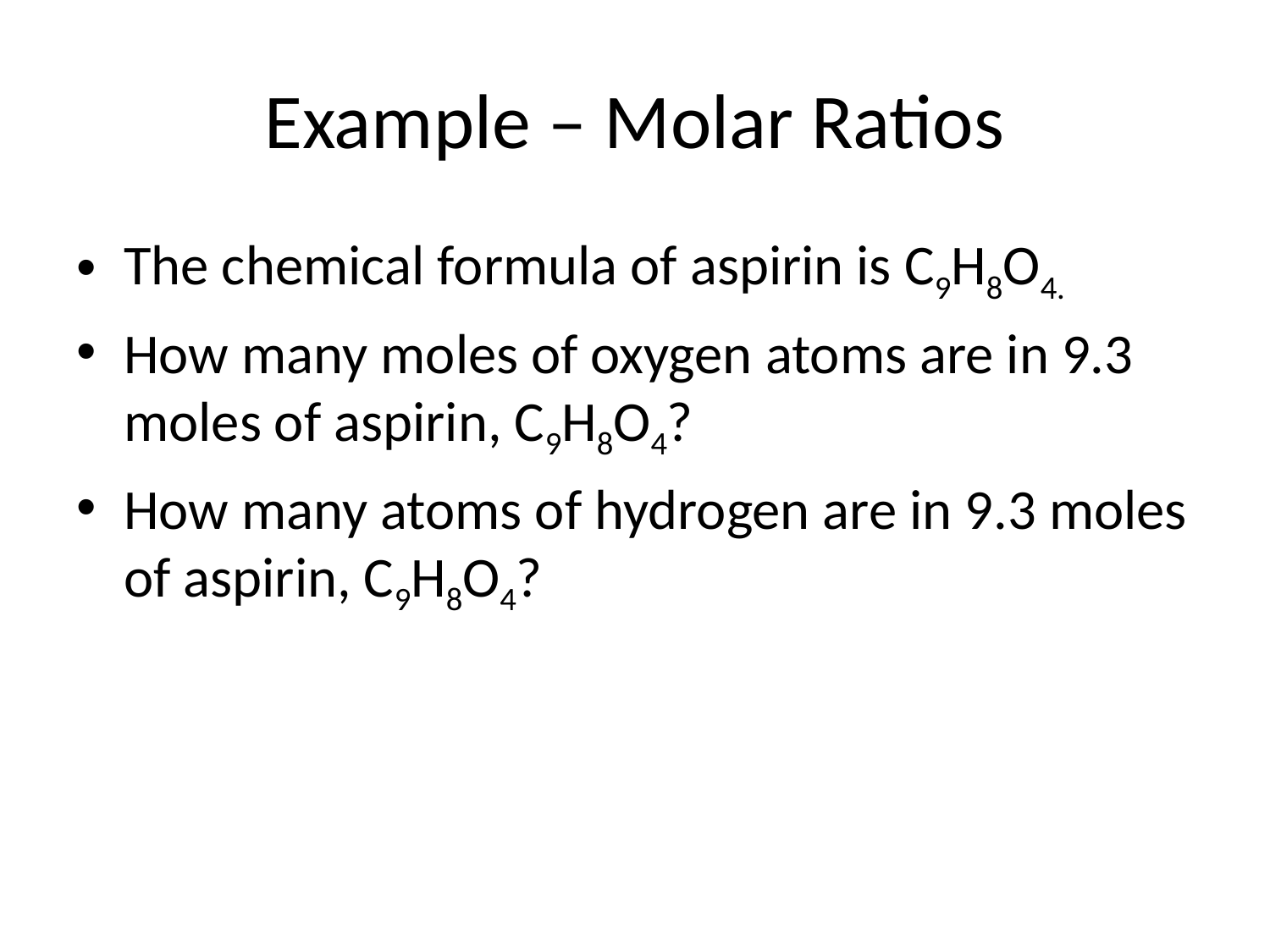

# Example – Molar Ratios
The chemical formula of aspirin is C9H8O4.
How many moles of oxygen atoms are in 9.3 moles of aspirin, C9H8O4?
How many atoms of hydrogen are in 9.3 moles of aspirin, C9H8O4?